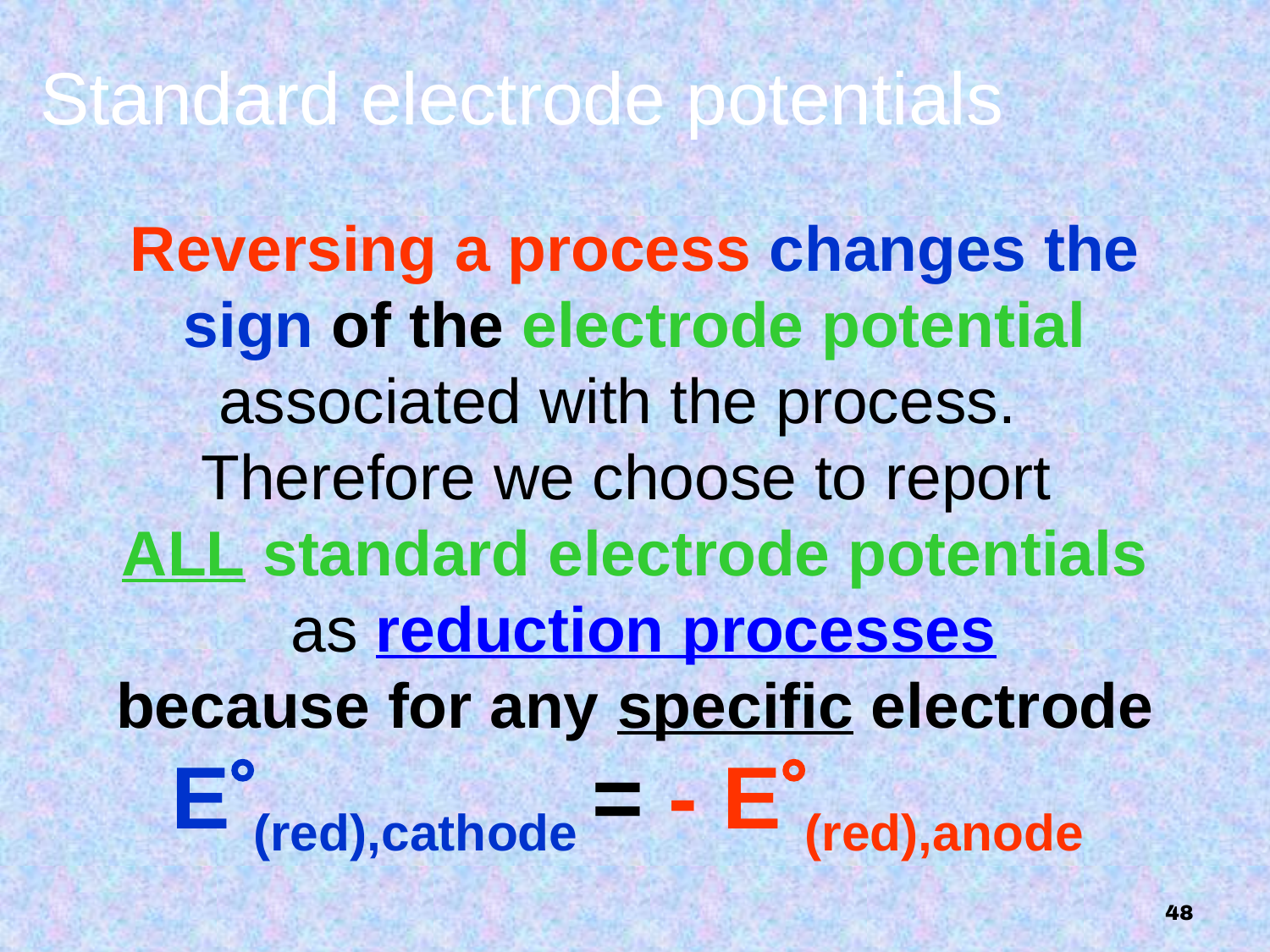

# Standard electrode potentials
Reversing a process changes the sign of the electrode potential associated with the process.
Therefore we choose to report
ALL standard electrode potentials
 as reduction processes
because for any specific electrode
E°(red),cathode = - E°(red),anode
48